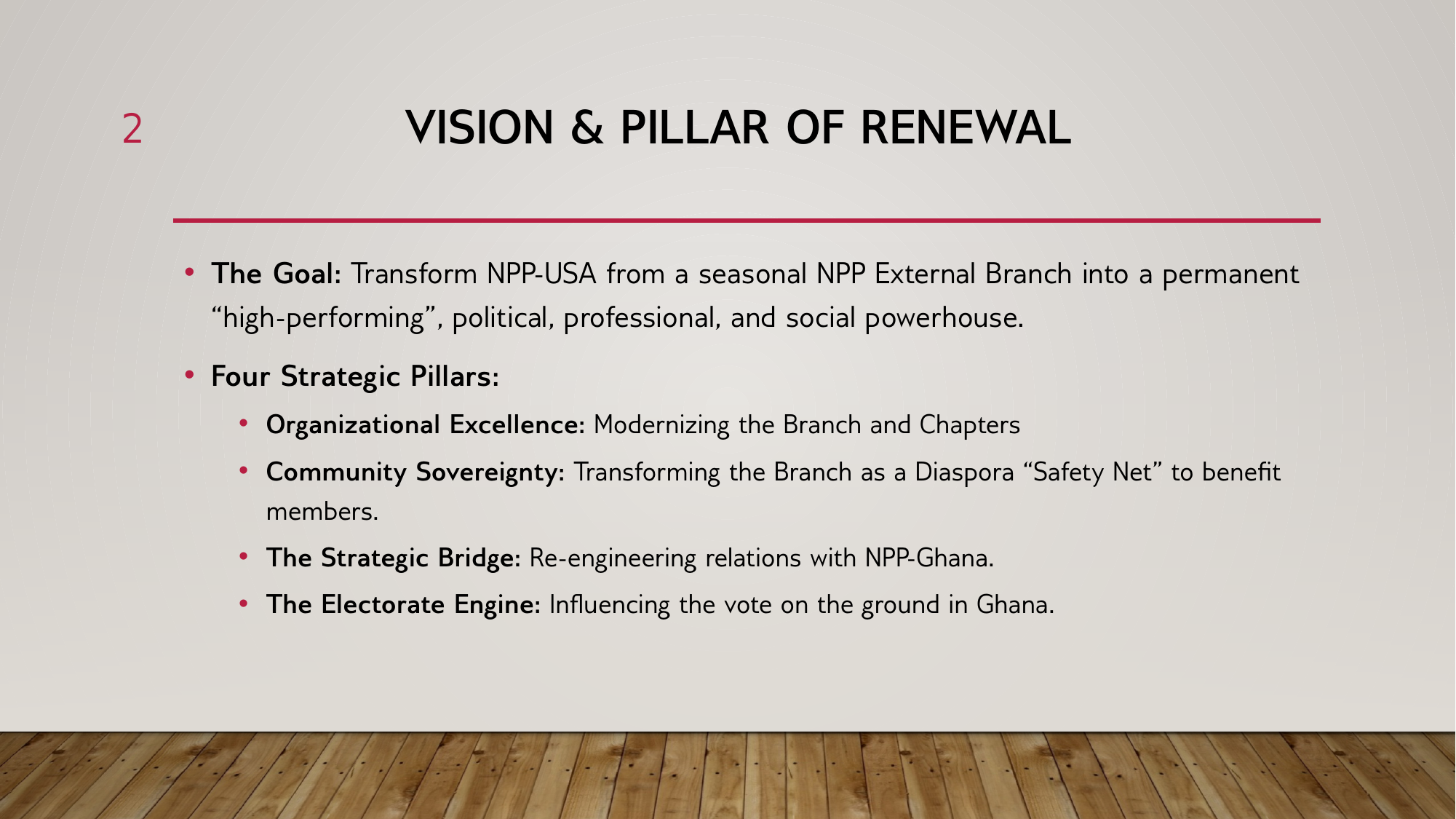

2
# VISION & PILLAR OF RENEWAL
The Goal: Transform NPP-USA from a seasonal NPP External Branch into a permanent “high-performing”, political, professional, and social powerhouse.
Four Strategic Pillars:
Organizational Excellence: Modernizing the Branch and Chapters
Community Sovereignty: Transforming the Branch as a Diaspora “Safety Net” to benefit members.
The Strategic Bridge: Re-engineering relations with NPP-Ghana.
The Electorate Engine: Influencing the vote on the ground in Ghana.